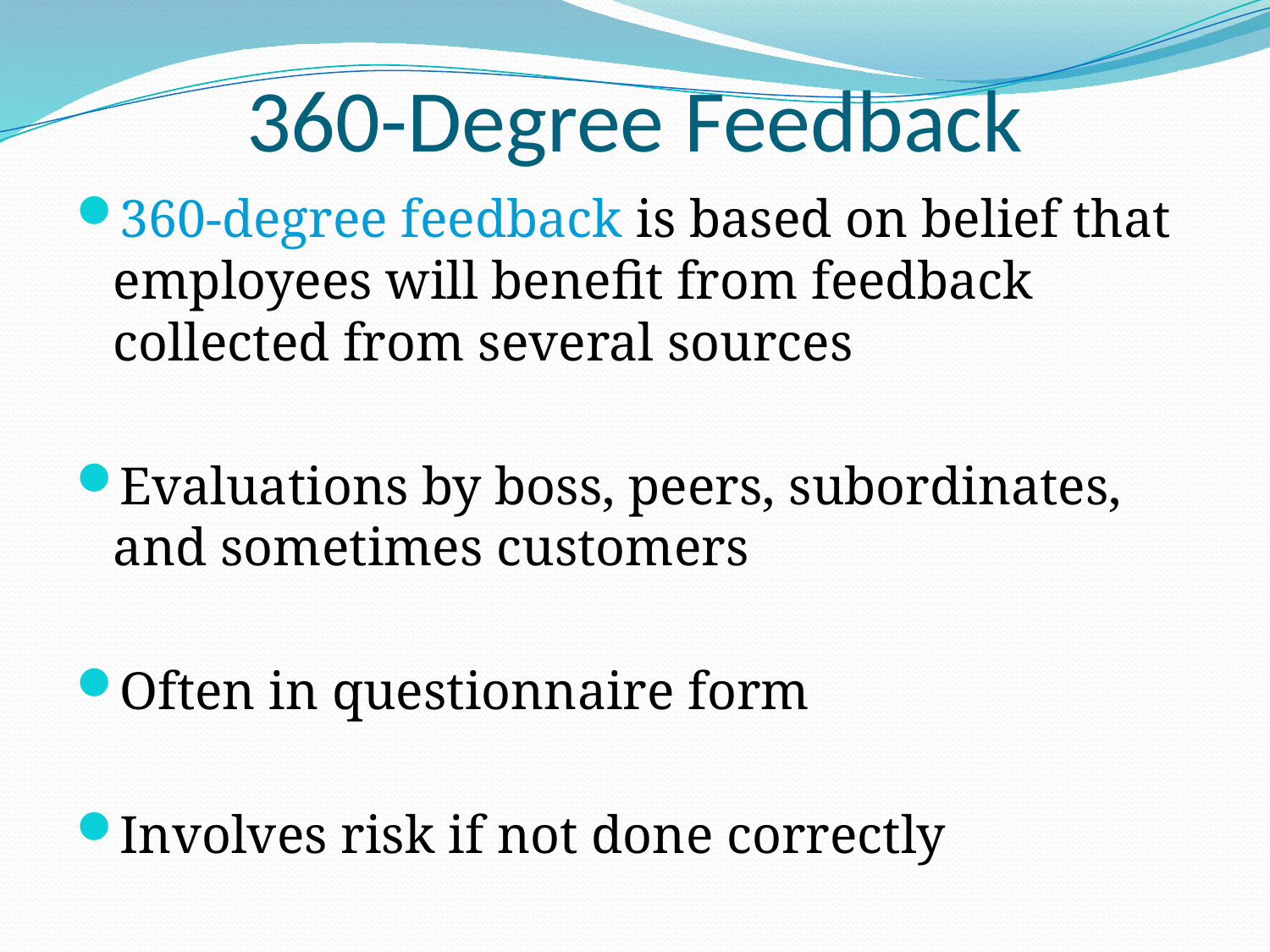

# 360-Degree Feedback
360-degree feedback is based on belief that employees will benefit from feedback collected from several sources

Evaluations by boss, peers, subordinates, and sometimes customers

Often in questionnaire form

Involves risk if not done correctly